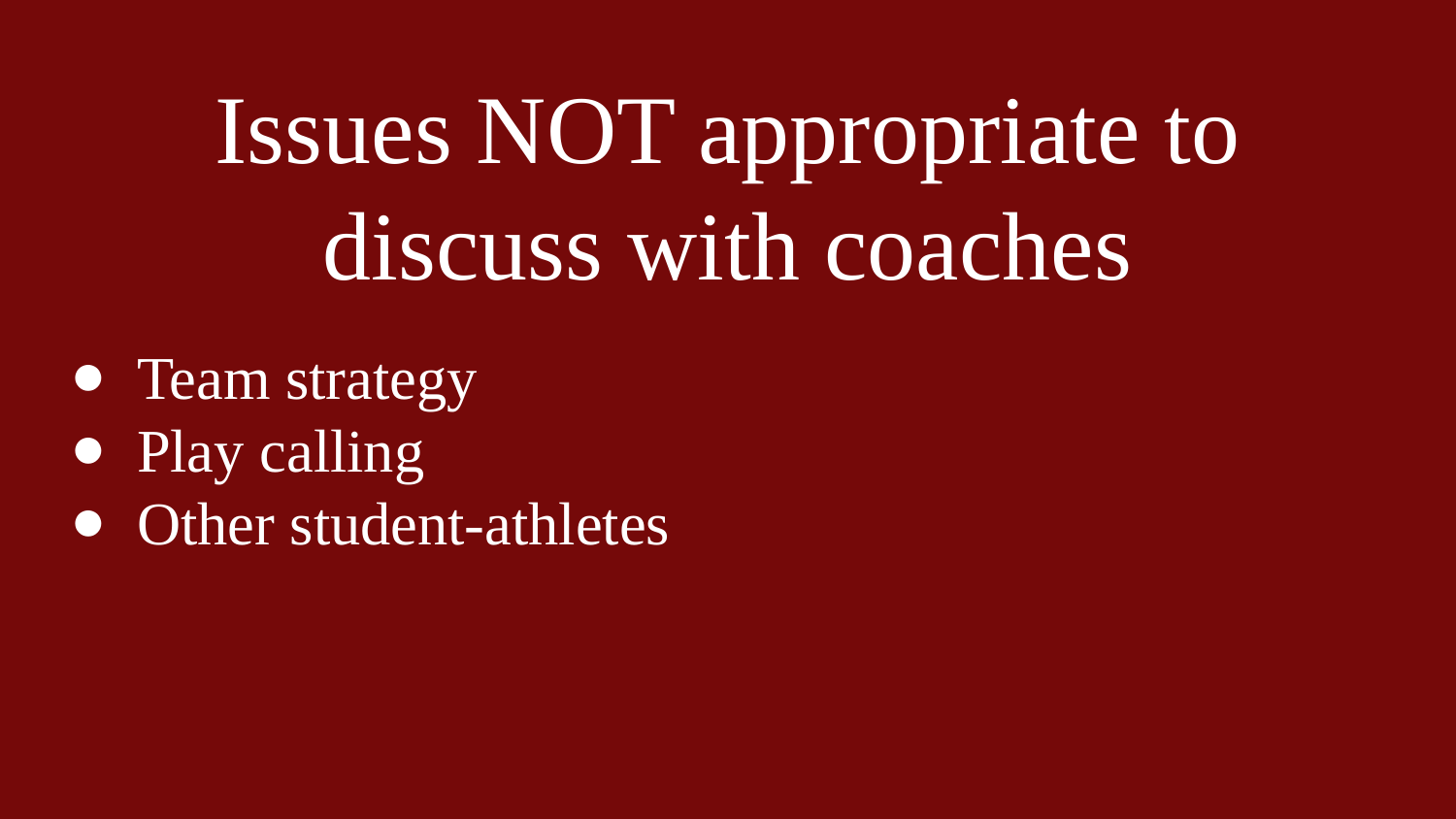

# Issues NOT appropriate to discuss with coaches
Team strategy
Play calling
Other student-athletes